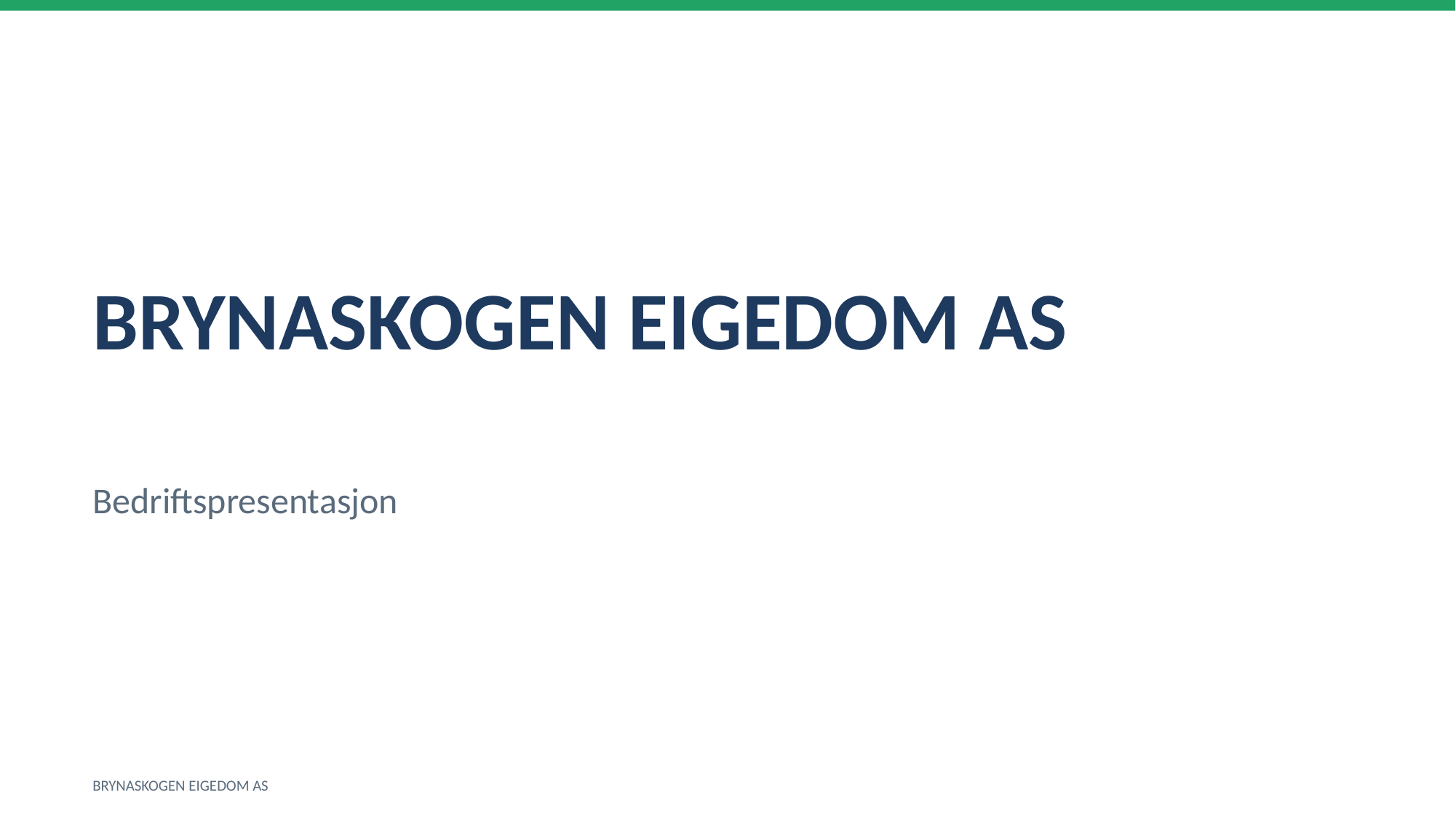

BRYNASKOGEN EIGEDOM AS
Bedriftspresentasjon
BRYNASKOGEN EIGEDOM AS